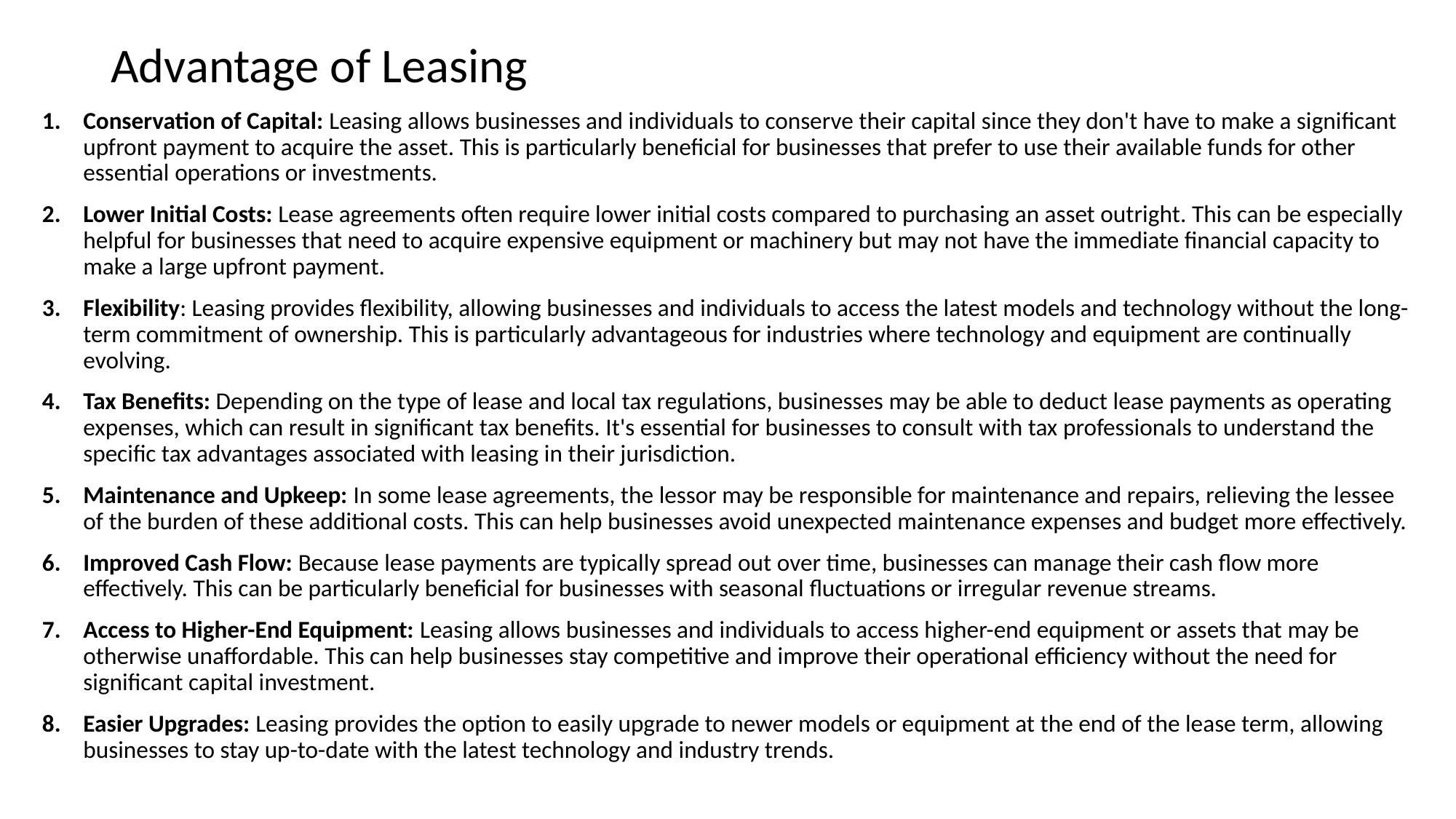

# Advantage of Leasing
Conservation of Capital: Leasing allows businesses and individuals to conserve their capital since they don't have to make a significant upfront payment to acquire the asset. This is particularly beneficial for businesses that prefer to use their available funds for other essential operations or investments.
Lower Initial Costs: Lease agreements often require lower initial costs compared to purchasing an asset outright. This can be especially helpful for businesses that need to acquire expensive equipment or machinery but may not have the immediate financial capacity to make a large upfront payment.
Flexibility: Leasing provides flexibility, allowing businesses and individuals to access the latest models and technology without the long-term commitment of ownership. This is particularly advantageous for industries where technology and equipment are continually evolving.
Tax Benefits: Depending on the type of lease and local tax regulations, businesses may be able to deduct lease payments as operating expenses, which can result in significant tax benefits. It's essential for businesses to consult with tax professionals to understand the specific tax advantages associated with leasing in their jurisdiction.
Maintenance and Upkeep: In some lease agreements, the lessor may be responsible for maintenance and repairs, relieving the lessee of the burden of these additional costs. This can help businesses avoid unexpected maintenance expenses and budget more effectively.
Improved Cash Flow: Because lease payments are typically spread out over time, businesses can manage their cash flow more effectively. This can be particularly beneficial for businesses with seasonal fluctuations or irregular revenue streams.
Access to Higher-End Equipment: Leasing allows businesses and individuals to access higher-end equipment or assets that may be otherwise unaffordable. This can help businesses stay competitive and improve their operational efficiency without the need for significant capital investment.
Easier Upgrades: Leasing provides the option to easily upgrade to newer models or equipment at the end of the lease term, allowing businesses to stay up-to-date with the latest technology and industry trends.